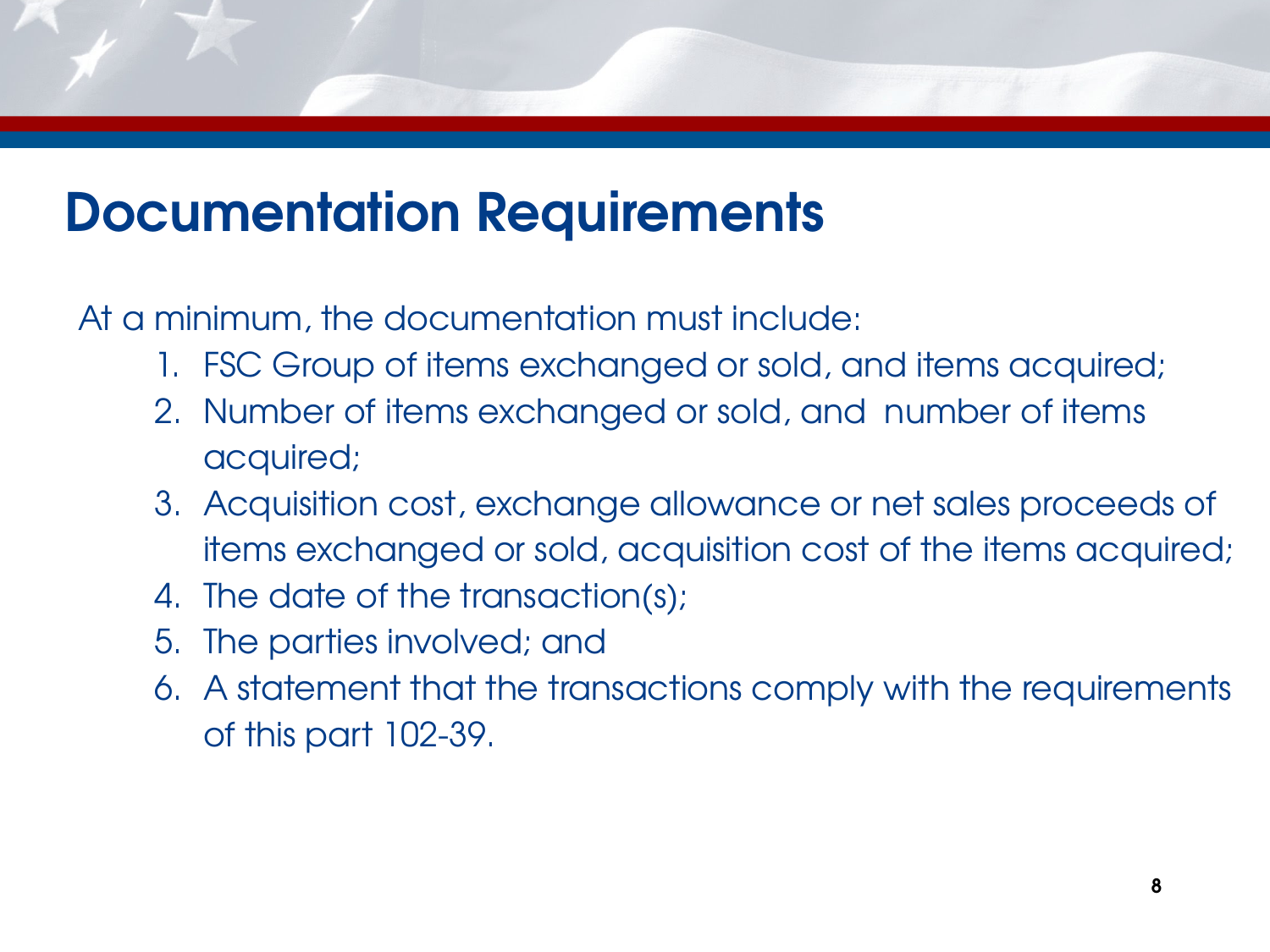

# Documentation Requirements

       At a minimum, the documentation must include:
FSC Group of items exchanged or sold, and items acquired;
Number of items exchanged or sold, and  number of items acquired;
Acquisition cost, exchange allowance or net sales proceeds of items exchanged or sold, acquisition cost of the items acquired;
The date of the transaction(s);
The parties involved; and
A statement that the transactions comply with the requirements of this part 102-39.

8